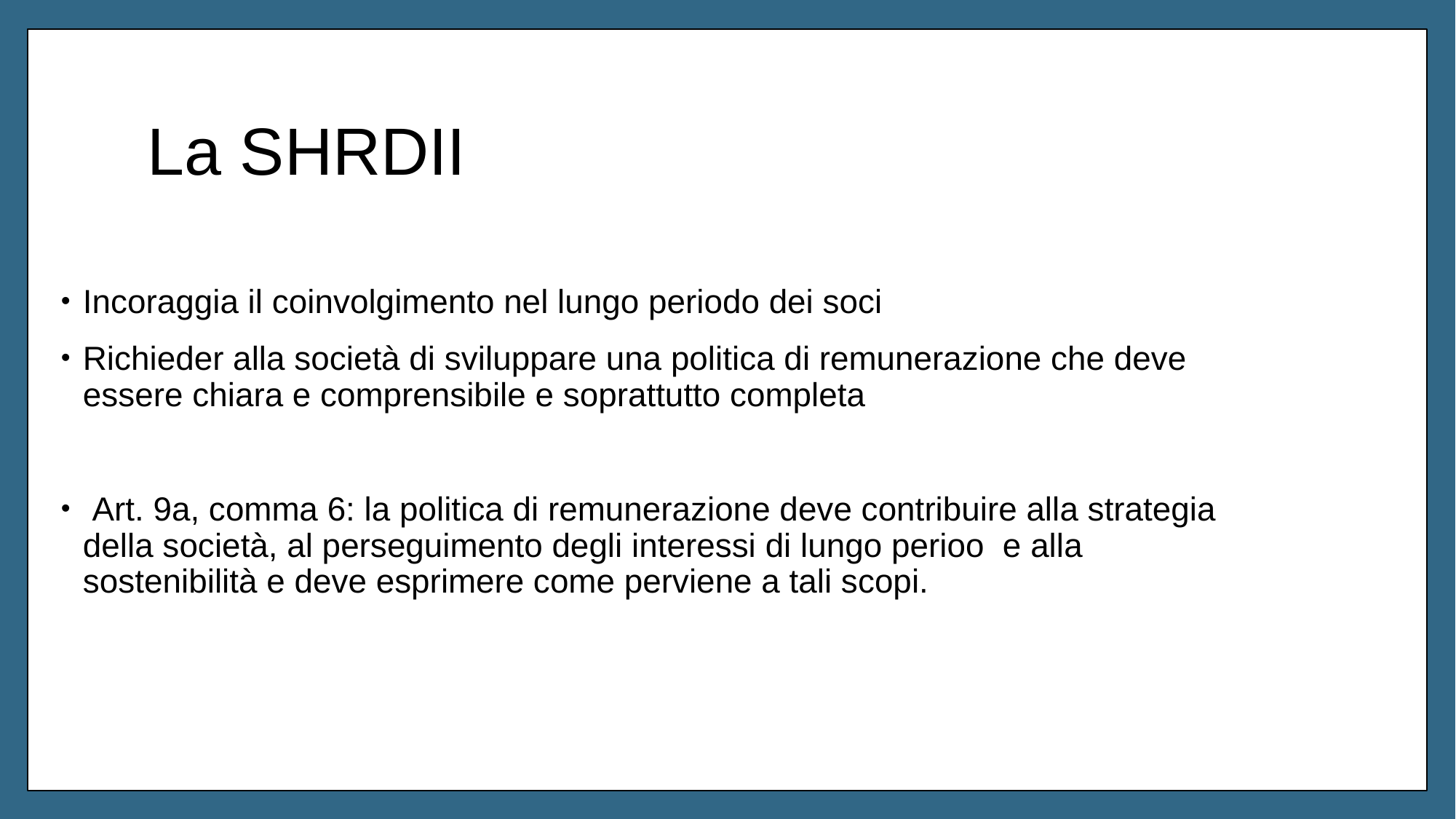

# La SHRDII
Incoraggia il coinvolgimento nel lungo periodo dei soci
Richieder alla società di sviluppare una politica di remunerazione che deve essere chiara e comprensibile e soprattutto completa

 Art. 9a, comma 6: la politica di remunerazione deve contribuire alla strategia della società, al perseguimento degli interessi di lungo perioo  e alla sostenibilità e deve esprimere come perviene a tali scopi.